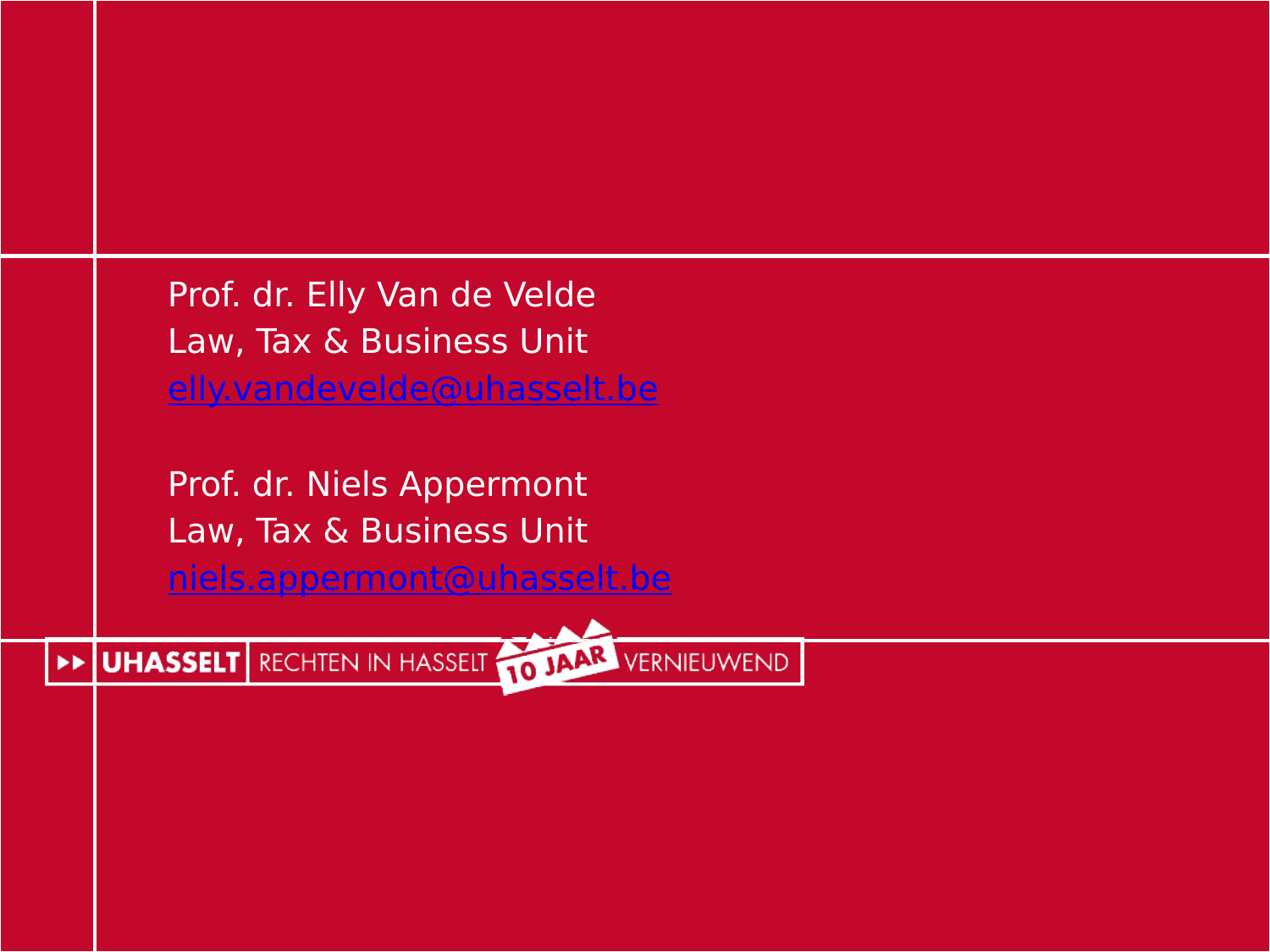

#
Prof. dr. Elly Van de Velde
Law, Tax & Business Unit
elly.vandevelde@uhasselt.be

Prof. dr. Niels Appermont
Law, Tax & Business Unit
niels.appermont@uhasselt.be